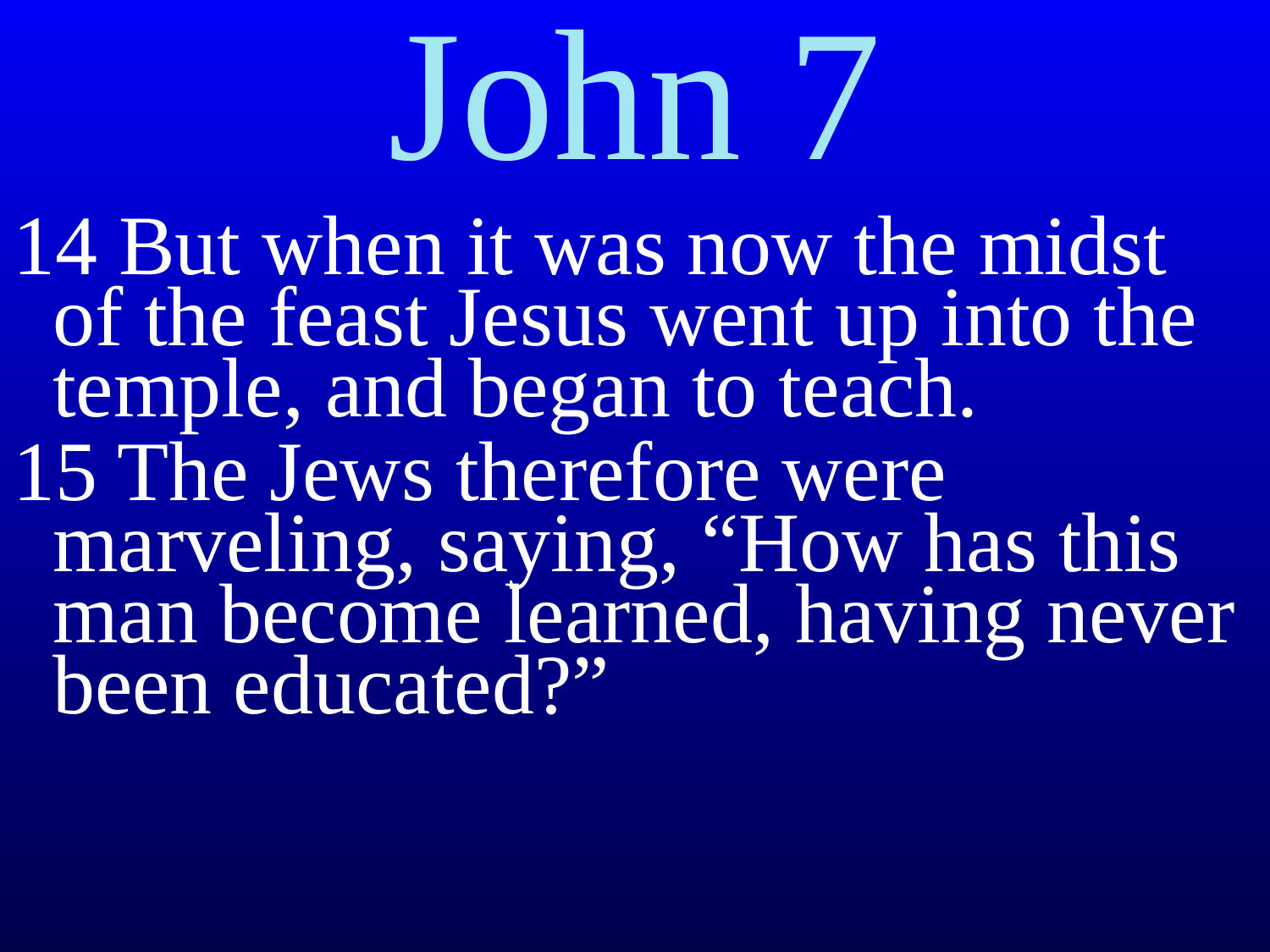

# John 7
14 But when it was now the midst of the feast Jesus went up into the temple, and began to teach.
15 The Jews therefore were marveling, saying, “How has this man become learned, having never been educated?”